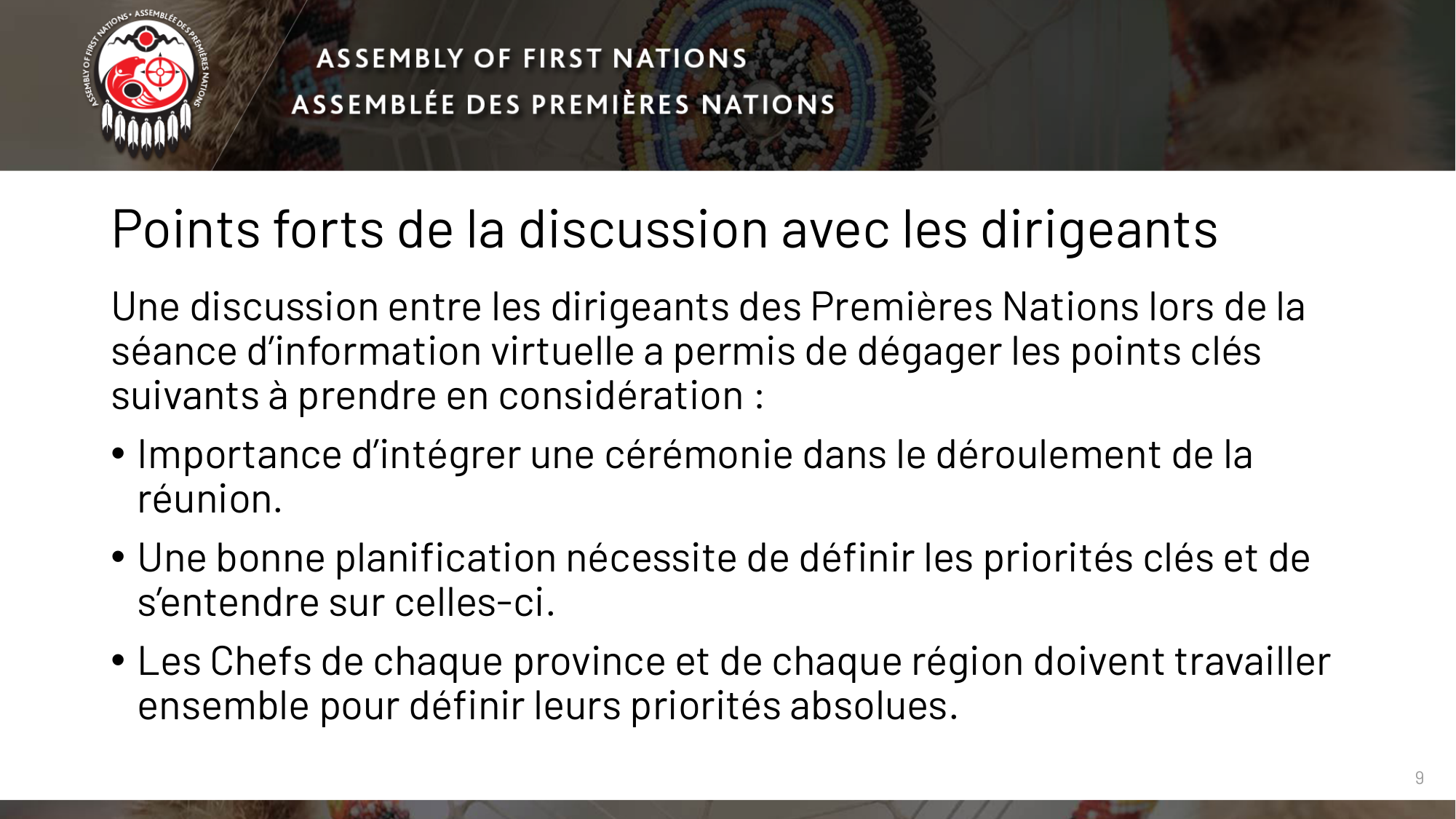

# Points forts de la discussion avec les dirigeants
Une discussion entre les dirigeants des Premières Nations lors de la séance d’information virtuelle a permis de dégager les points clés suivants à prendre en considération :
Importance d’intégrer une cérémonie dans le déroulement de la réunion.
Une bonne planification nécessite de définir les priorités clés et de s’entendre sur celles-ci.
Les Chefs de chaque province et de chaque région doivent travailler ensemble pour définir leurs priorités absolues.

9